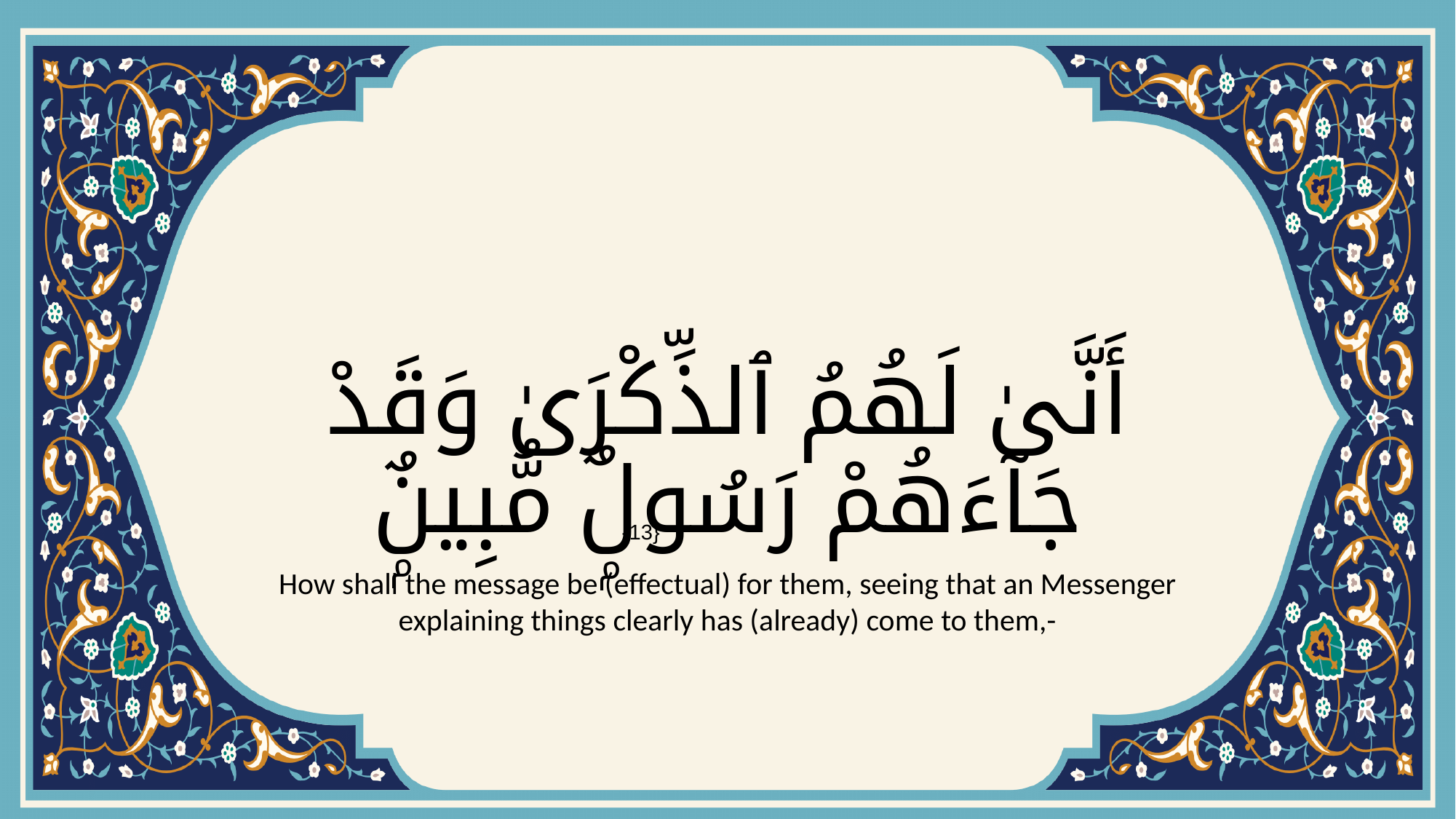

# أَنَّىٰ لَهُمُ ٱلذِّكْرَىٰ وَقَدْ جَآءَهُمْ رَسُولٌۭ مُّبِينٌۭ
{13}
How shall the message be (effectual) for them, seeing that an Messenger explaining things clearly has (already) come to them,-